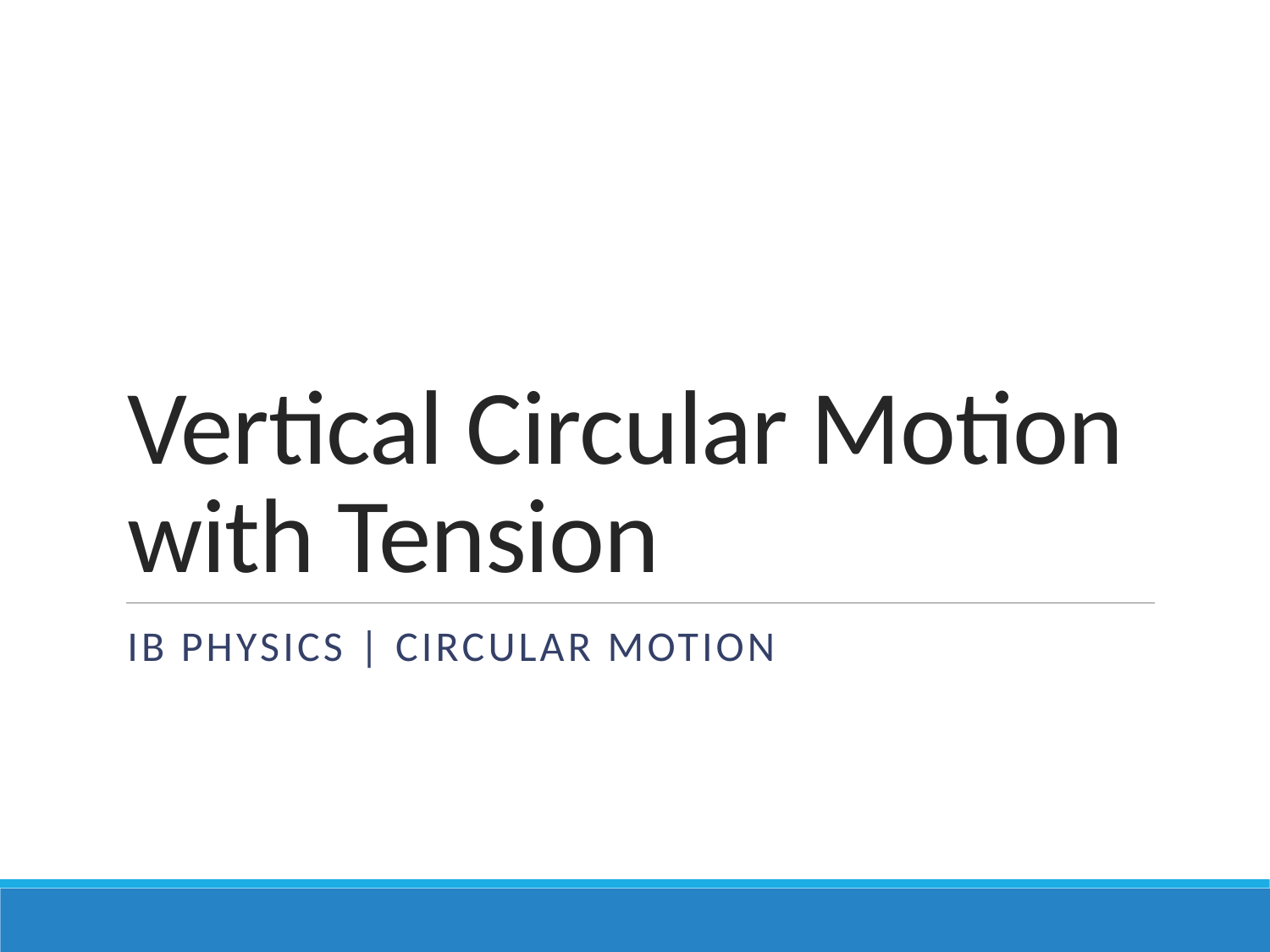

# Vertical Circular Motion with Tension
IB Physics | Circular Motion